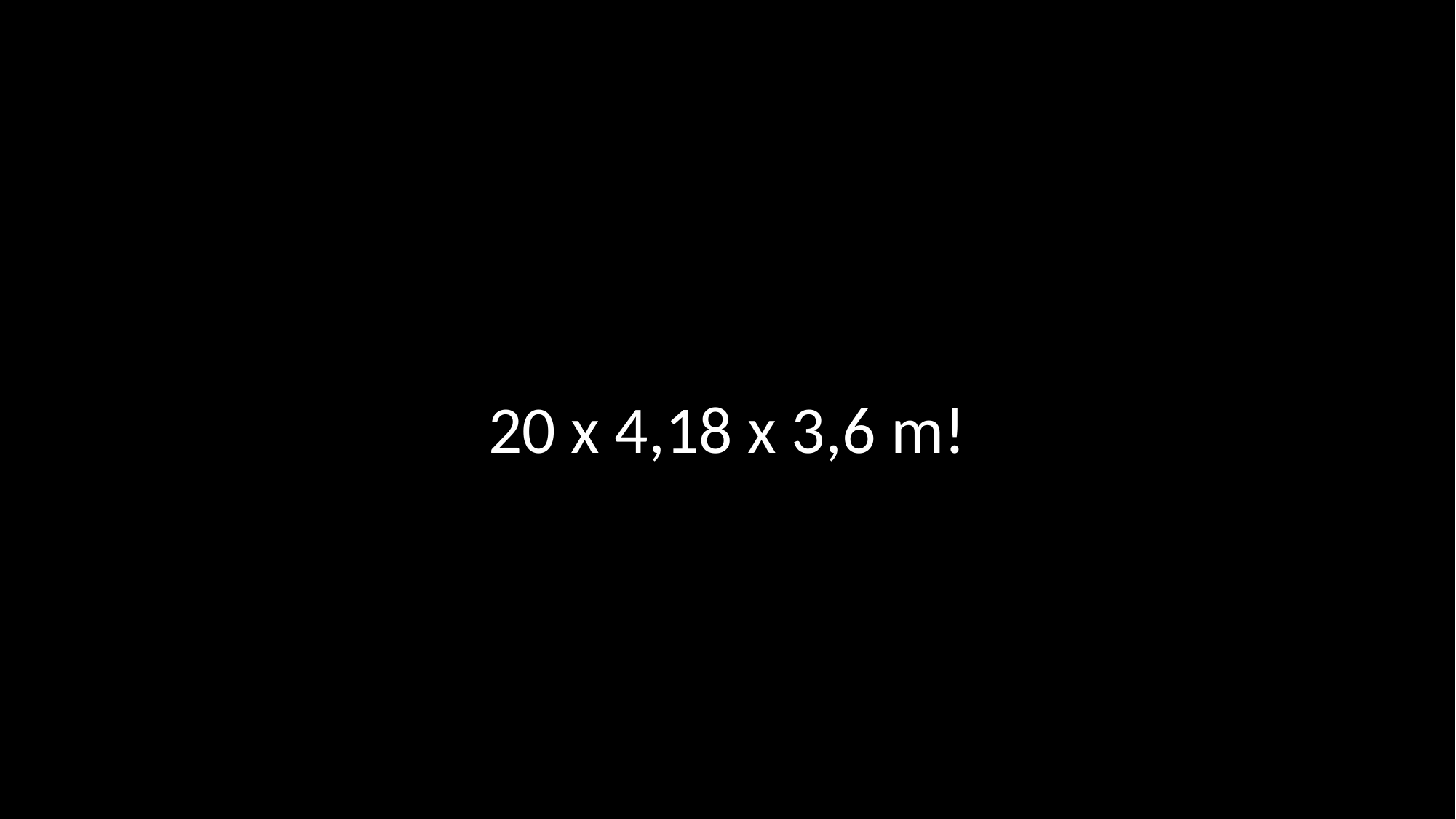

# 20 x 4,18 x 3,6 m!